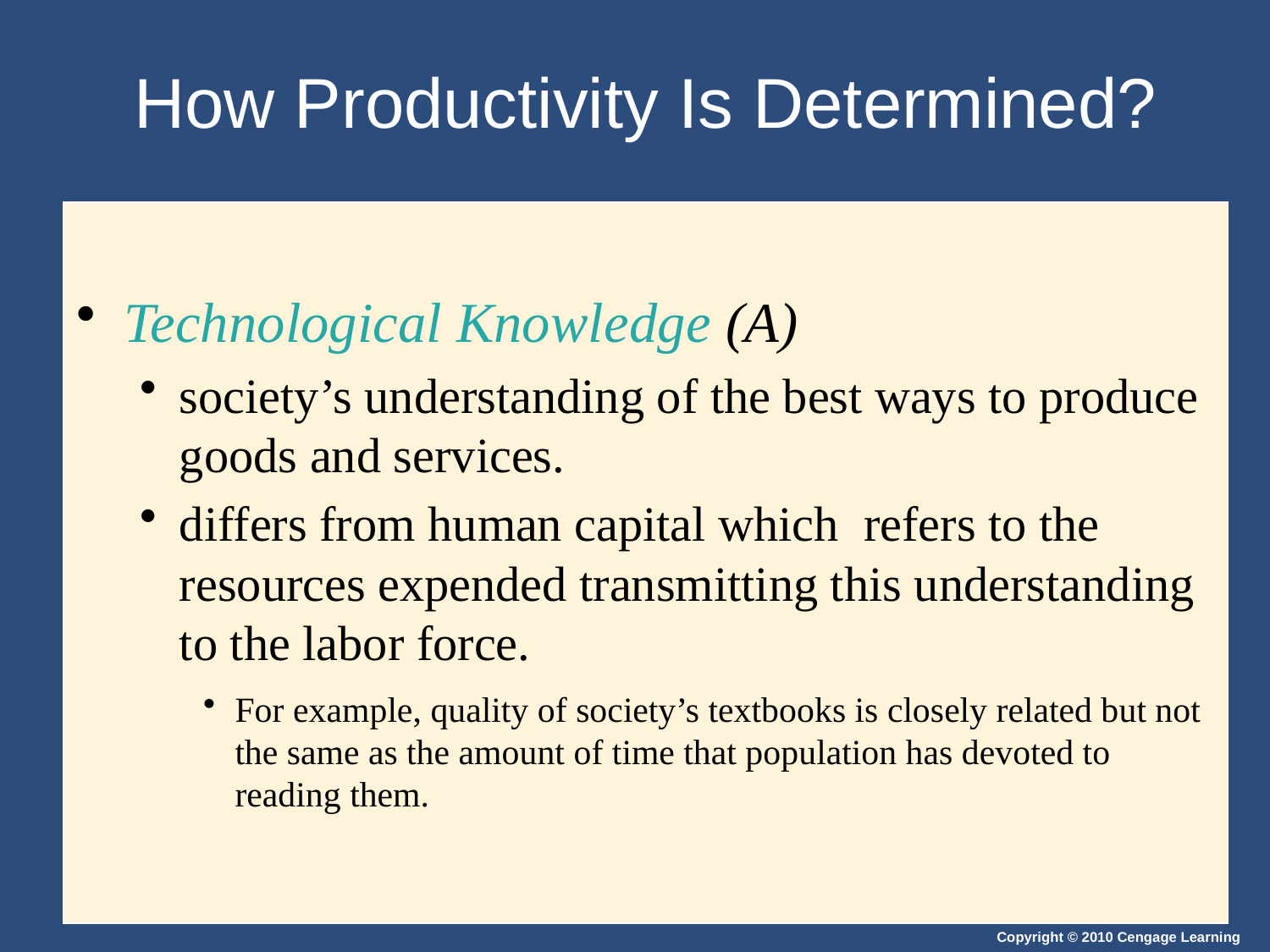

# How Productivity Is Determined?

Technological Knowledge (A)
society’s understanding of the best ways to produce goods and services.
differs from human capital which  refers to the resources expended transmitting this understanding to the labor force.

For example, quality of society’s textbooks is closely related but not the same as the amount of time that population has devoted to reading them.